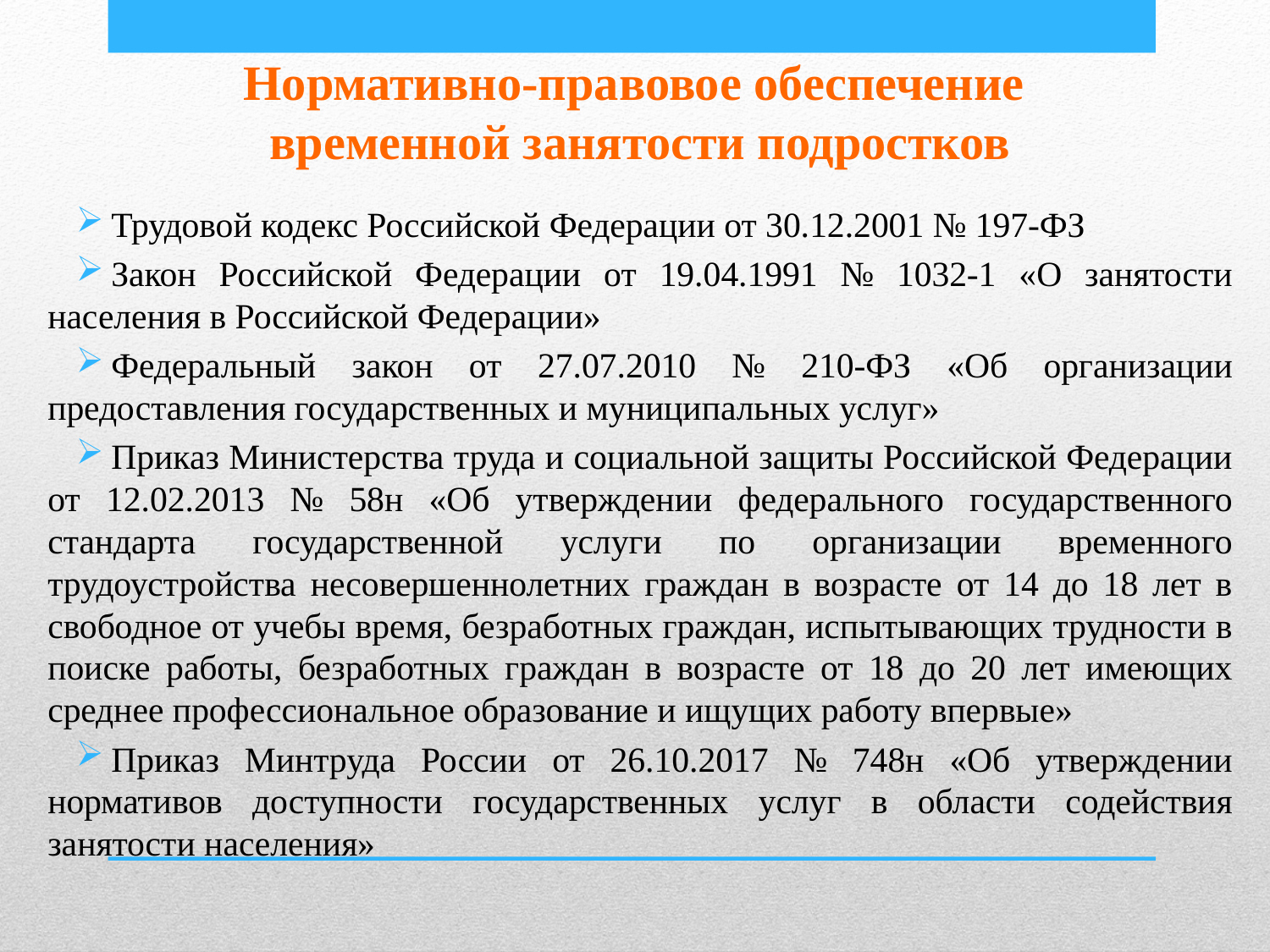

# Нормативно-правовое обеспечение
временной занятости подростков
Трудовой кодекс Российской Федерации от 30.12.2001 № 197-ФЗ
Закон Российской Федерации от 19.04.1991 № 1032-1 «О занятости населения в Российской Федерации»
Федеральный закон от 27.07.2010 № 210-ФЗ «Об организации предоставления государственных и муниципальных услуг»
Приказ Министерства труда и социальной защиты Российской Федерации от 12.02.2013 № 58н «Об утверждении федерального государственного стандарта государственной услуги по организации временного трудоустройства несовершеннолетних граждан в возрасте от 14 до 18 лет в свободное от учебы время, безработных граждан, испытывающих трудности в поиске работы, безработных граждан в возрасте от 18 до 20 лет имеющих среднее профессиональное образование и ищущих работу впервые»
Приказ Минтруда России от 26.10.2017 № 748н «Об утверждении нормативов доступности государственных услуг в области содействия занятости населения»